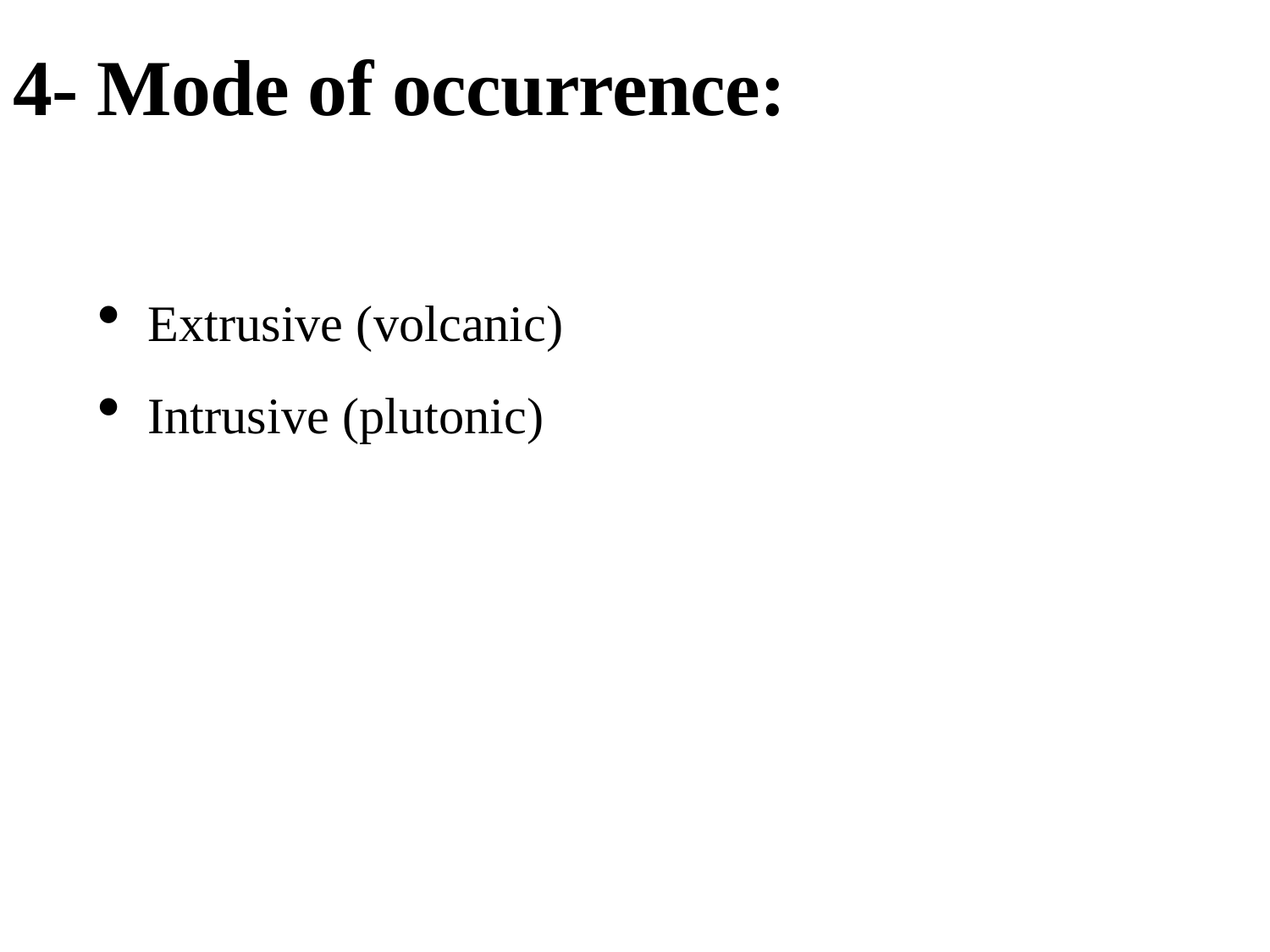

# 4- Mode of occurrence:
Extrusive (volcanic)
Intrusive (plutonic)